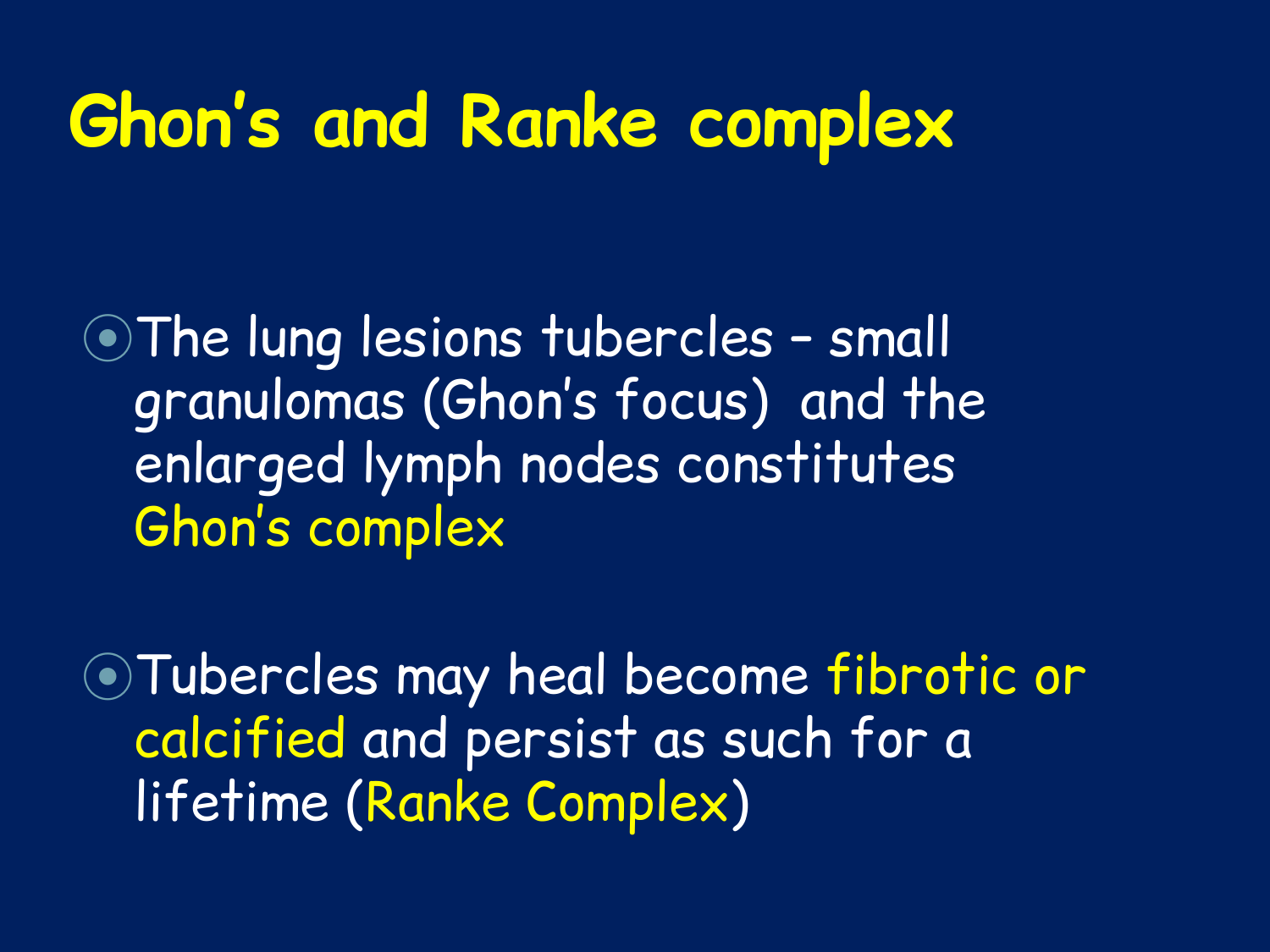

# Ghon’s and Ranke complex

The lung lesions tubercles – small granulomas (Ghon’s focus)  and the enlarged lymph nodes constitutes Ghon’s complex

Tubercles may heal become fibrotic or calcified and persist as such for a lifetime (Ranke Complex)